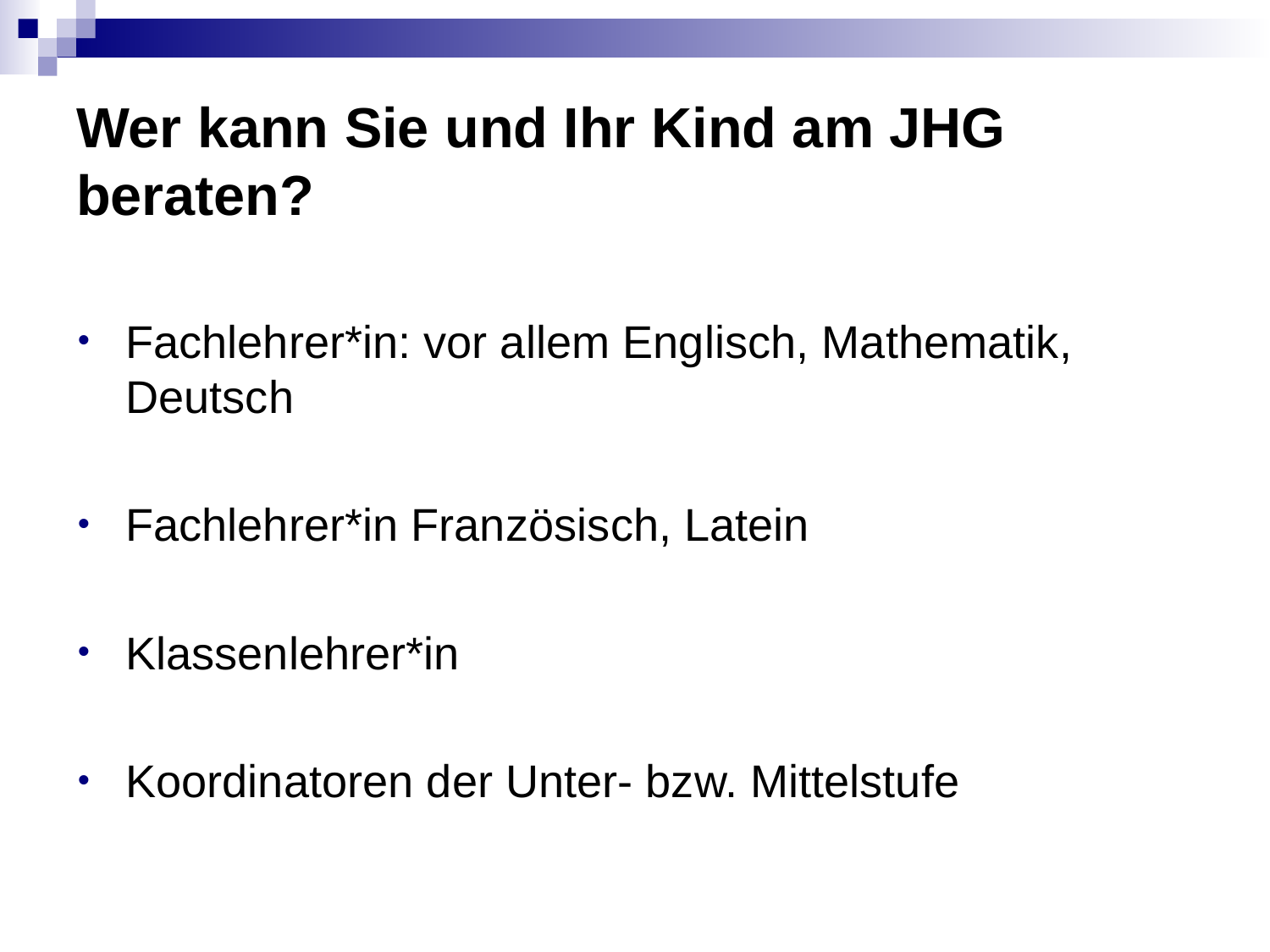

# Wer kann Sie und Ihr Kind am JHG beraten?
Fachlehrer*in: vor allem Englisch, Mathematik, Deutsch

Fachlehrer*in Französisch, Latein

Klassenlehrer*in

Koordinatoren der Unter- bzw. Mittelstufe